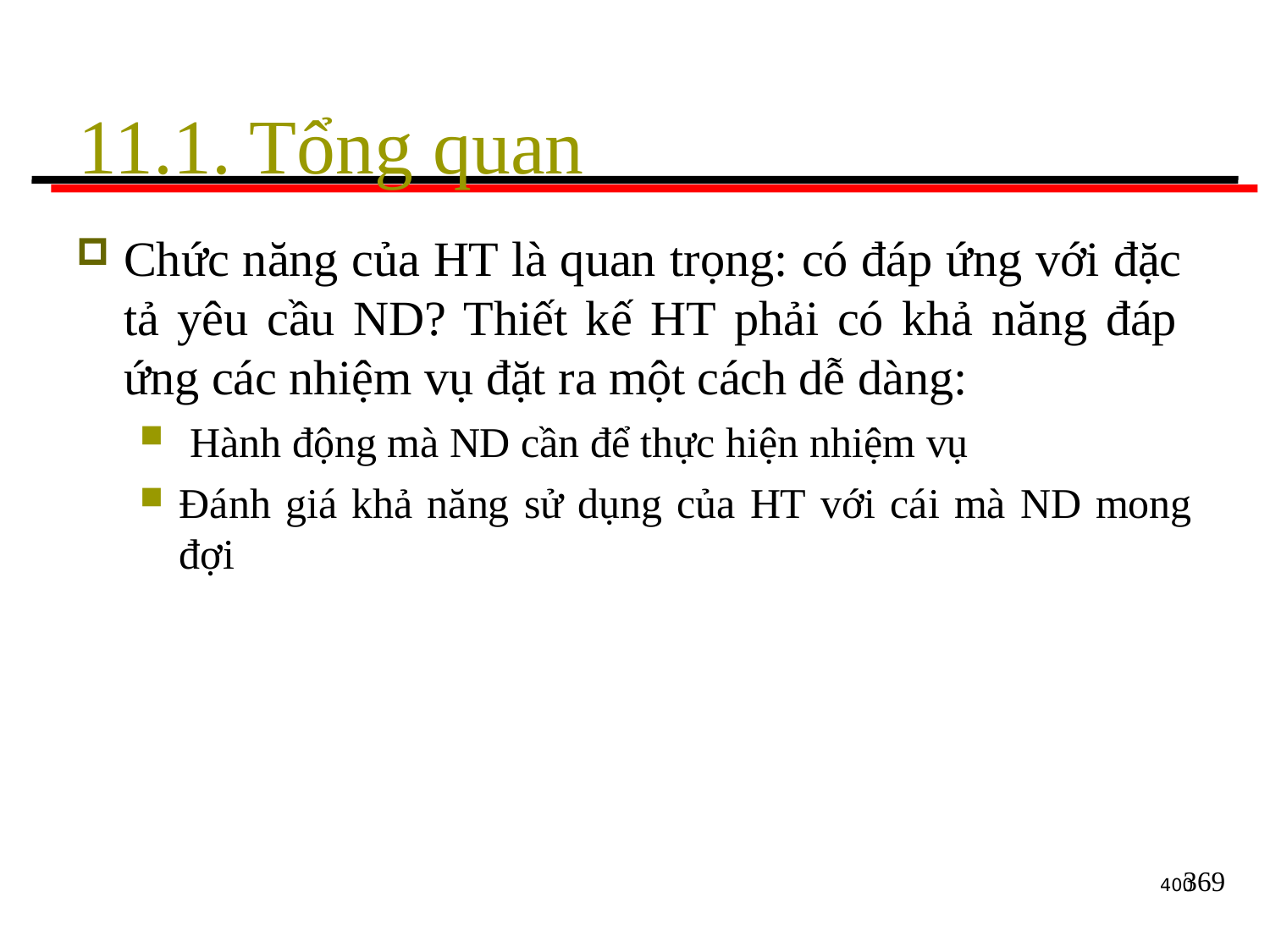

# 11.1. Tổng quan
Chức năng của HT là quan trọng: có đáp ứng với đặc  tả yêu cầu ND? Thiết kế HT phải có khả năng đáp  ứng các nhiệm vụ đặt ra một cách dễ dàng:
Hành động mà ND cần để thực hiện nhiệm vụ
Đánh giá khả năng sử dụng của HT với cái mà ND mong
đợi
369
400